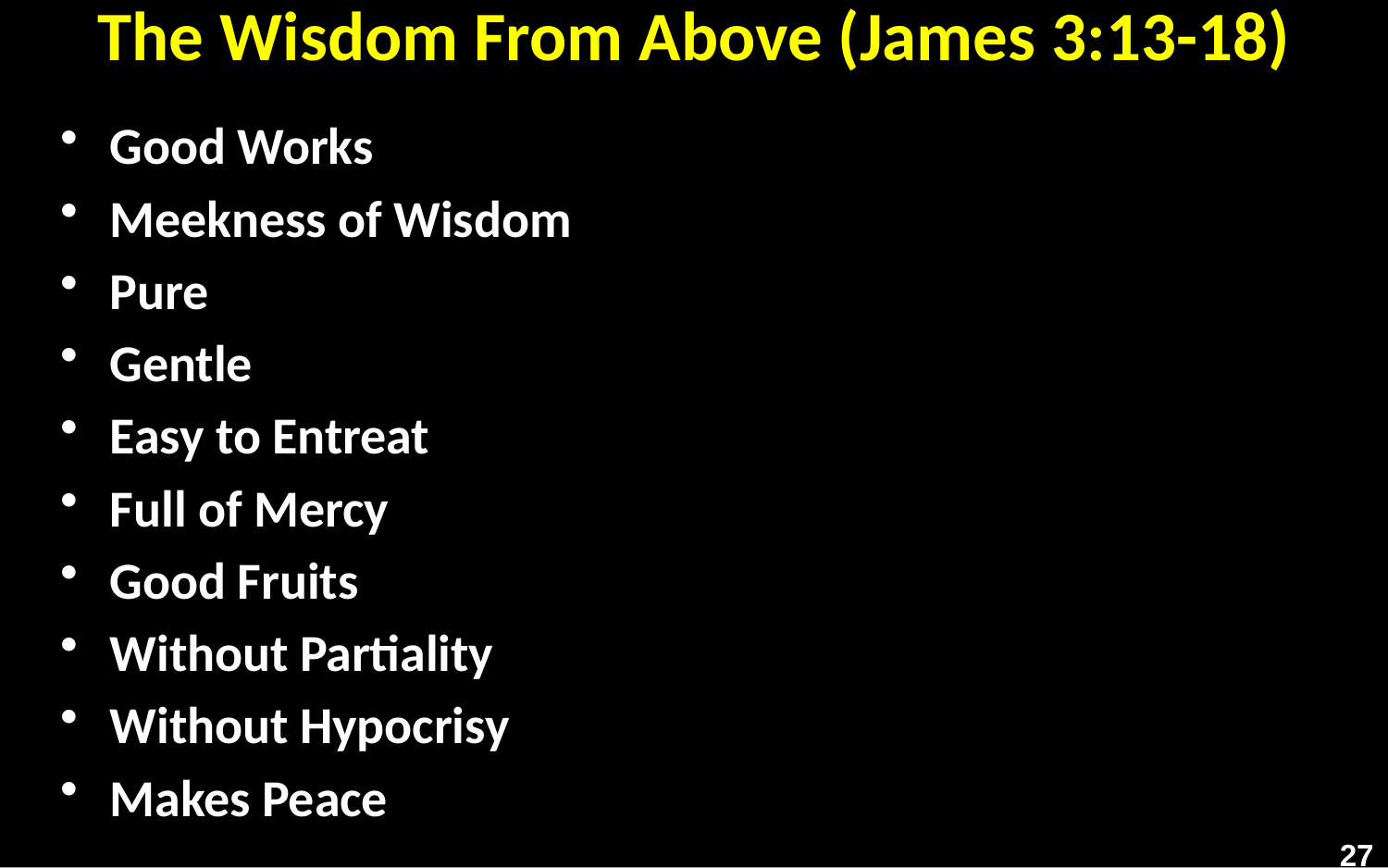

# The Wisdom From Above (James 3:13-18)
Good Works
Meekness of Wisdom
Pure
Gentle
Easy to Entreat
Full of Mercy
Good Fruits
Without Partiality
Without Hypocrisy
Makes Peace

27